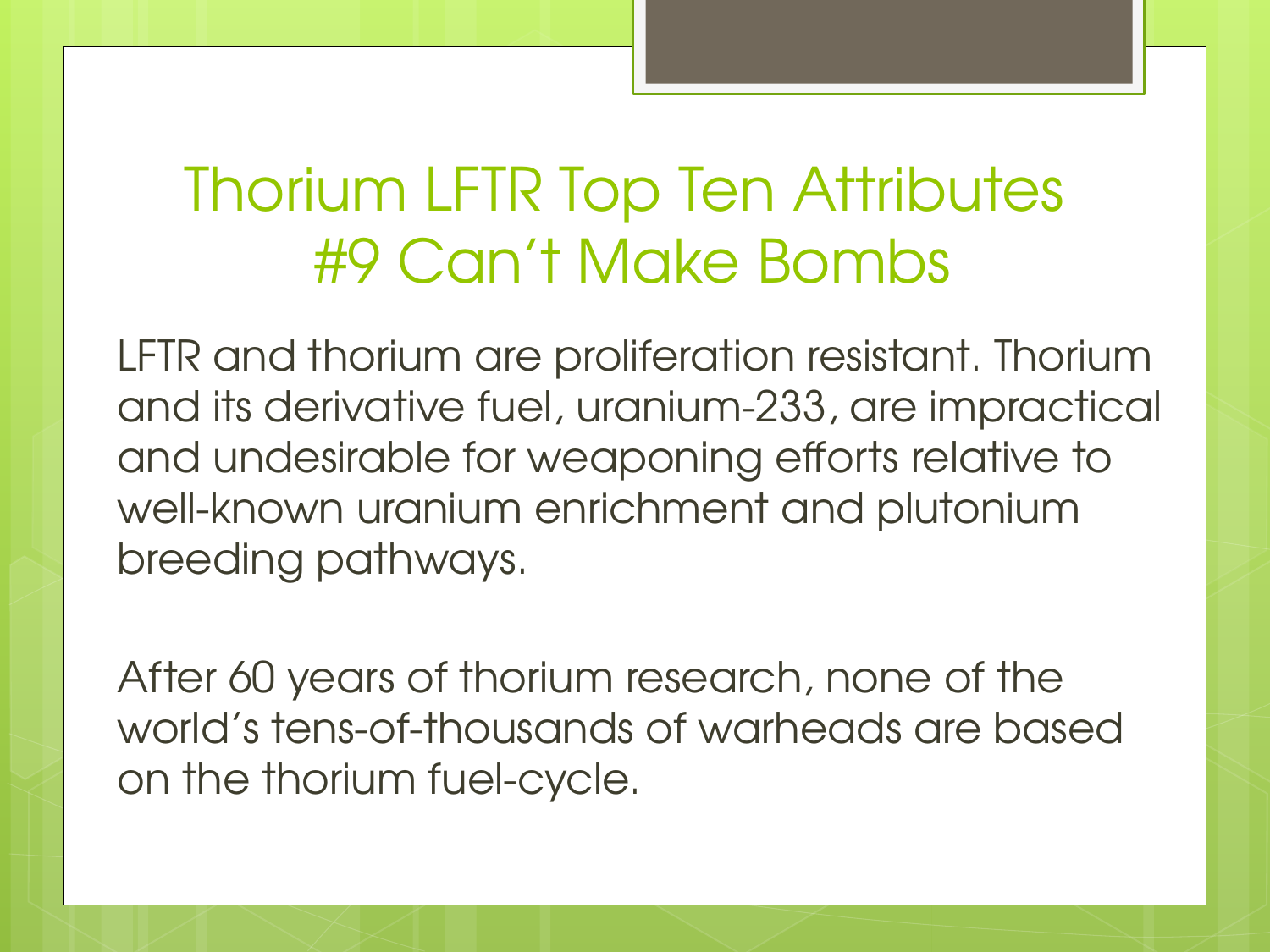

# Thorium LFTR Top Ten Attributes #9 Can’t Make Bombs
LFTR and thorium are proliferation resistant. Thorium and its derivative fuel, uranium-233, are impractical and undesirable for weaponing efforts relative to well-known uranium enrichment and plutonium breeding pathways.

After 60 years of thorium research, none of the world’s tens-of-thousands of warheads are based on the thorium fuel-cycle.